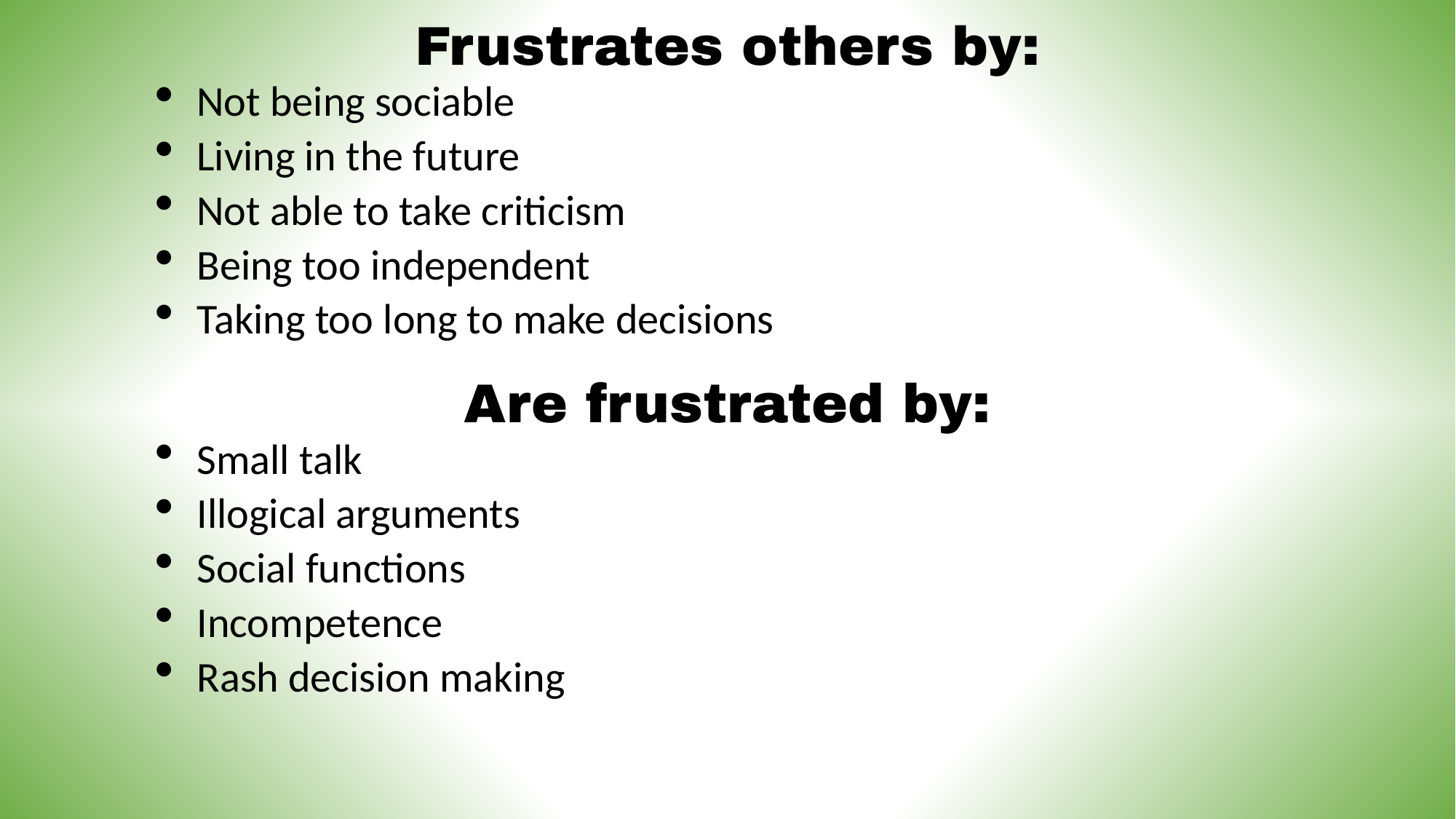

# Frustrates others by:
Not being sociable
Living in the future
Not able to take criticism
Being too independent
Taking too long to make decisions
Are frustrated by:
Small talk
Illogical arguments
Social functions
Incompetence
Rash decision making